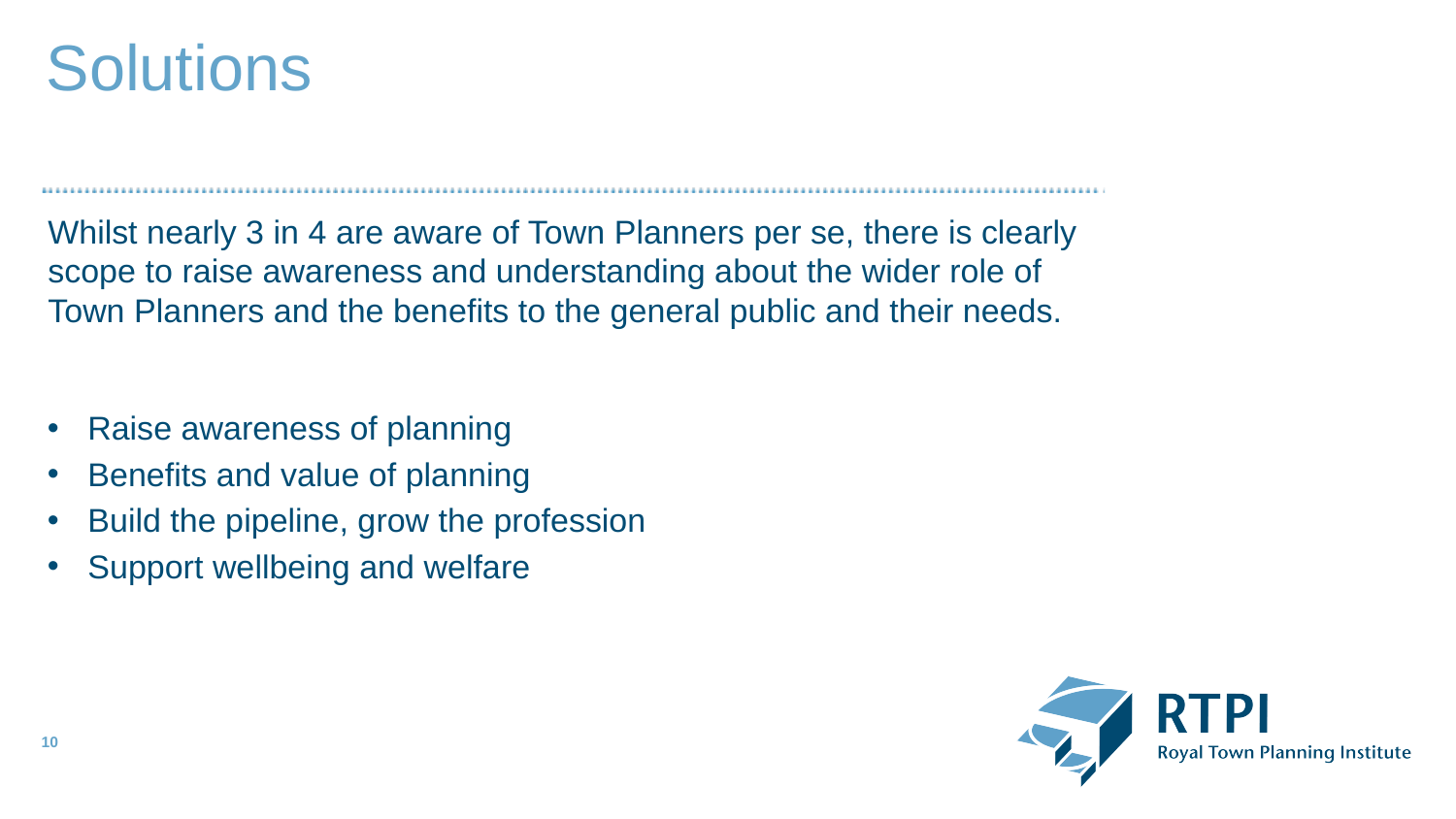

Solutions
Whilst nearly 3 in 4 are aware of Town Planners per se, there is clearly scope to raise awareness and understanding about the wider role of Town Planners and the benefits to the general public and their needs.

Raise awareness of planning
Benefits and value of planning
Build the pipeline, grow the profession
Support wellbeing and welfare
10